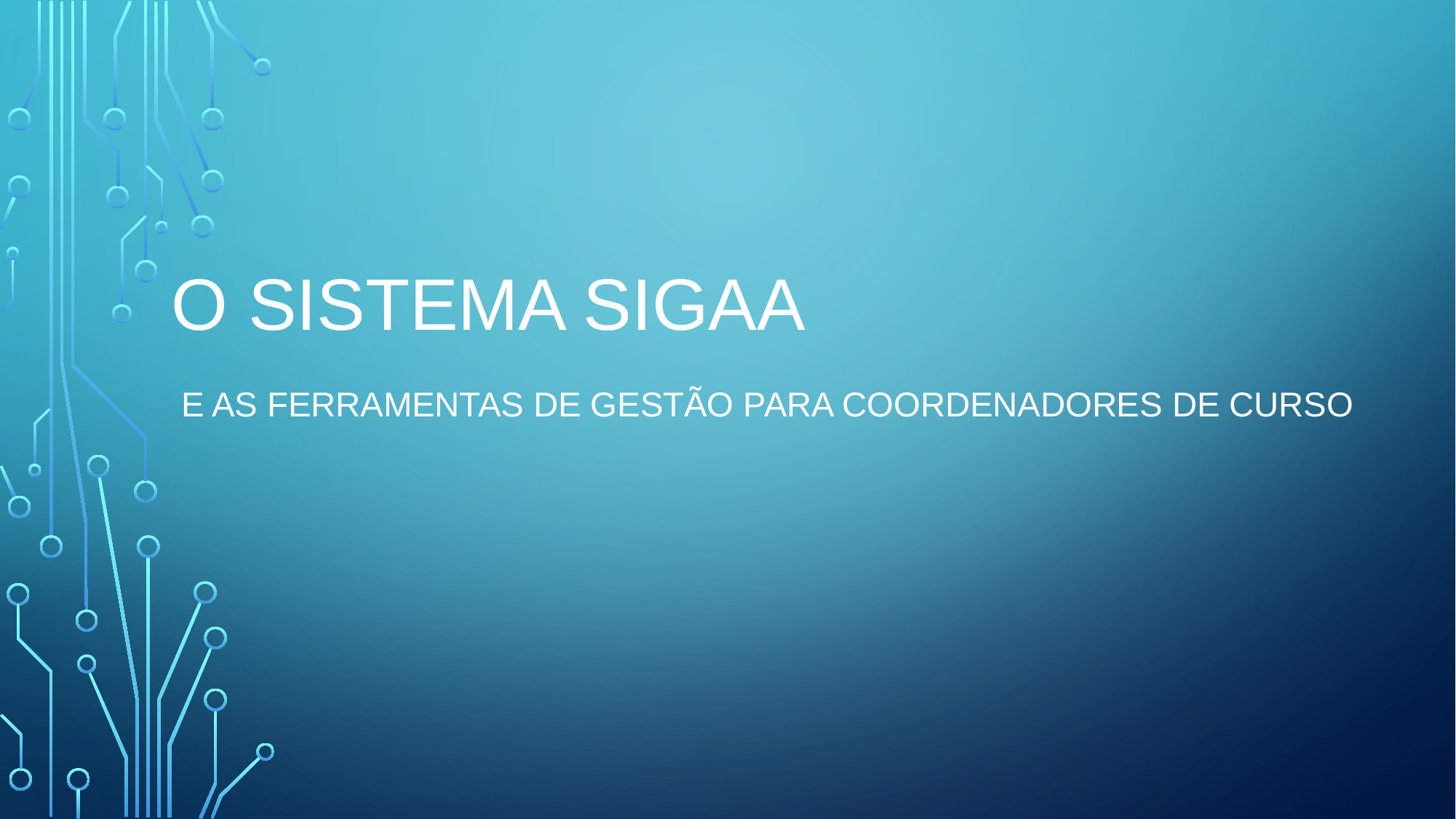

# O SISTEMA SIGAA
E AS FERRAMENTAS DE GESTÃO PARA COORDENADORES DE CURSO